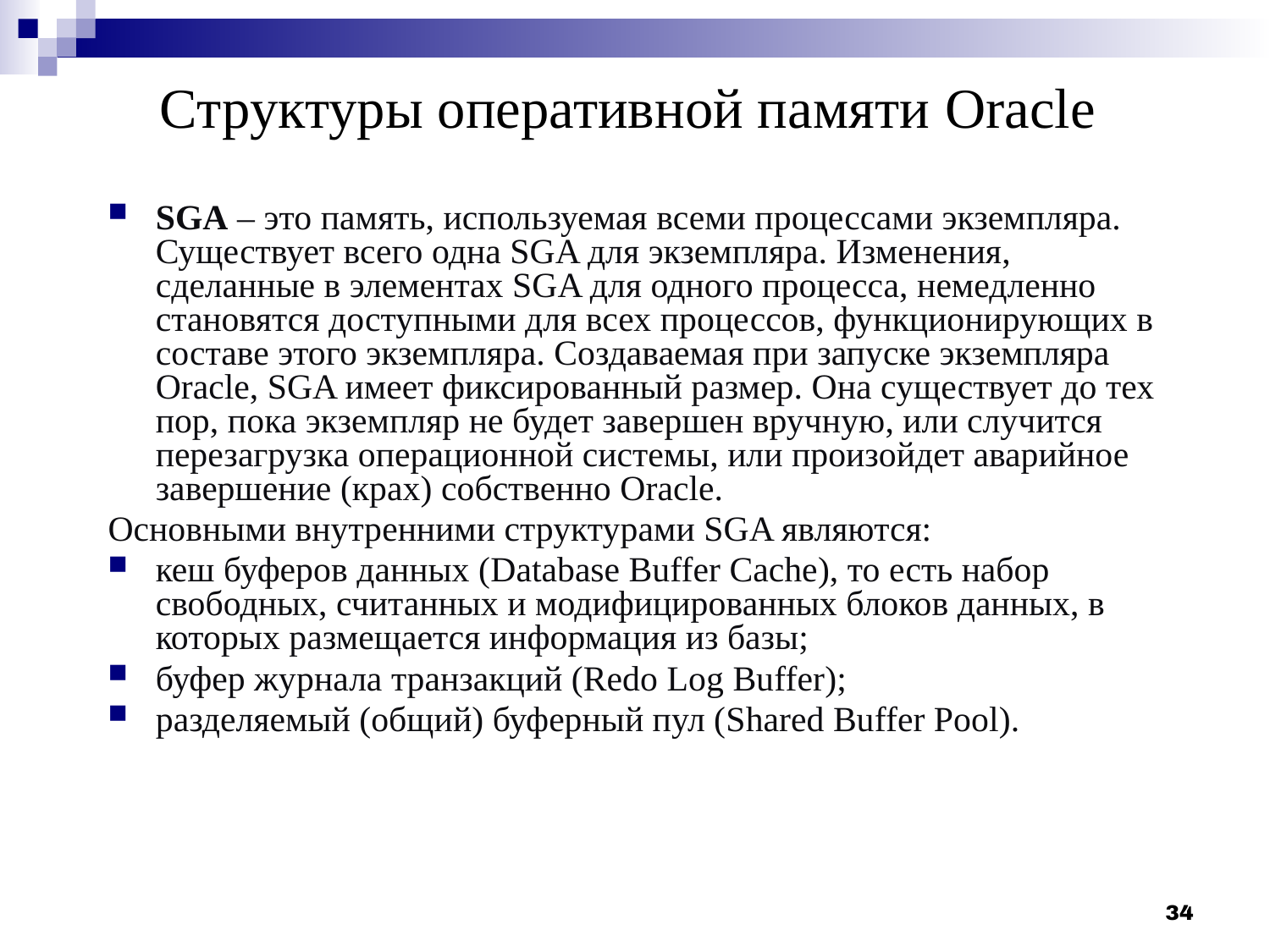

# Структуры оперативной памяти Oracle
SGA – это память, используемая всеми процессами экземпляра. Существует всего одна SGA для экземпляра. Изменения, сделанные в элементах SGA для одного процесса, немедленно становятся доступными для всех процессов, функционирующих в составе этого экземпляра. Создаваемая при запуске экземпляра Oracle, SGA имеет фиксированный размер. Она существует до тех пор, пока экземпляр не будет завершен вручную, или случится перезагрузка операционной системы, или произойдет аварийное завершение (крах) собственно Oracle.
Основными внутренними структурами SGA являются:
кеш буферов данных (Database Buffer Cache), то есть набор свободных, считанных и модифицированных блоков данных, в которых размещается информация из базы;
буфер журнала транзакций (Redo Log Buffer);
разделяемый (общий) буферный пул (Shared Buffer Pool).
34